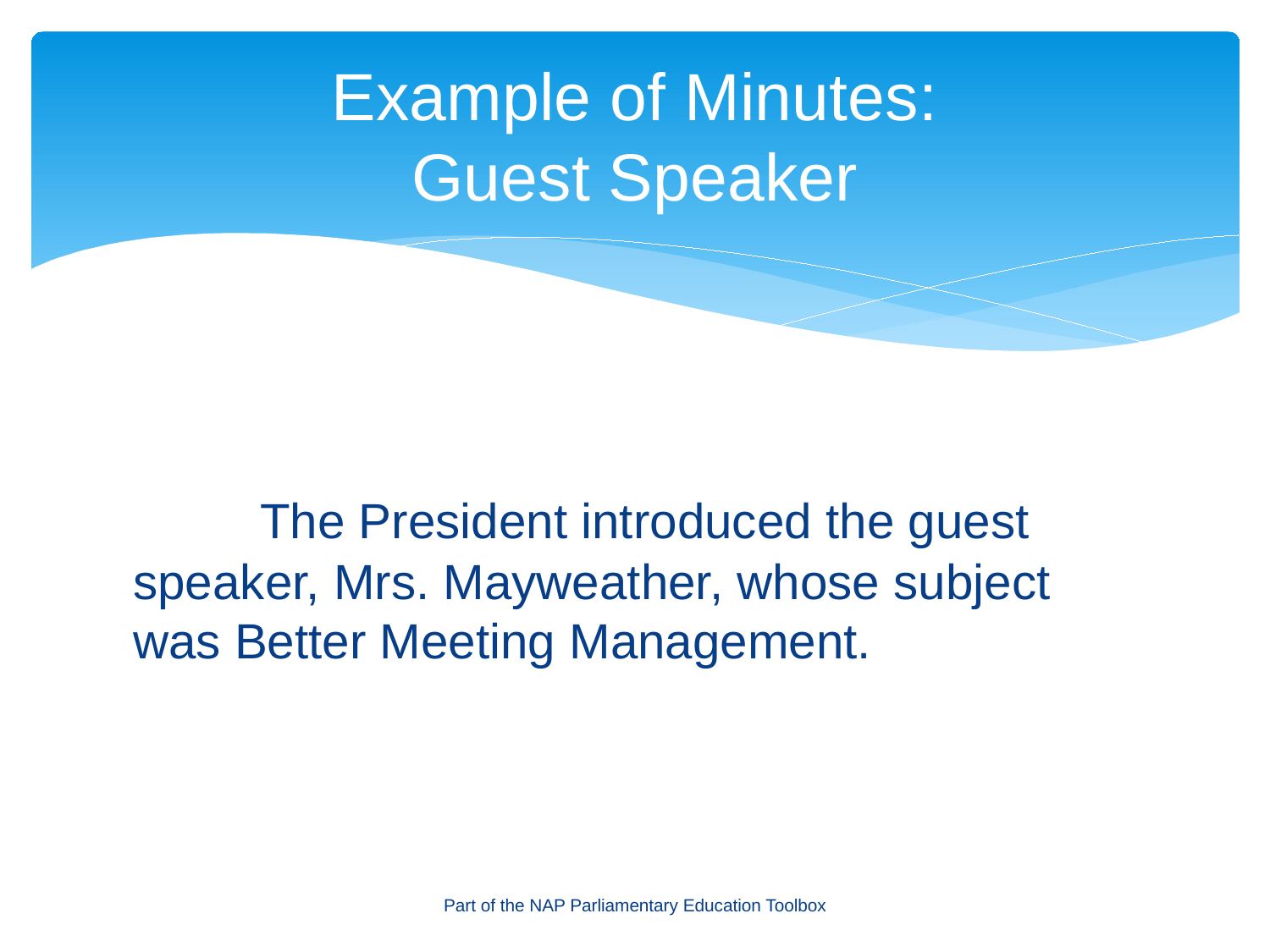

# Example of Minutes: Guest Speaker
	The President introduced the guest speaker, Mrs. Mayweather, whose subject was Better Meeting Management.
Part of the NAP Parliamentary Education Toolbox